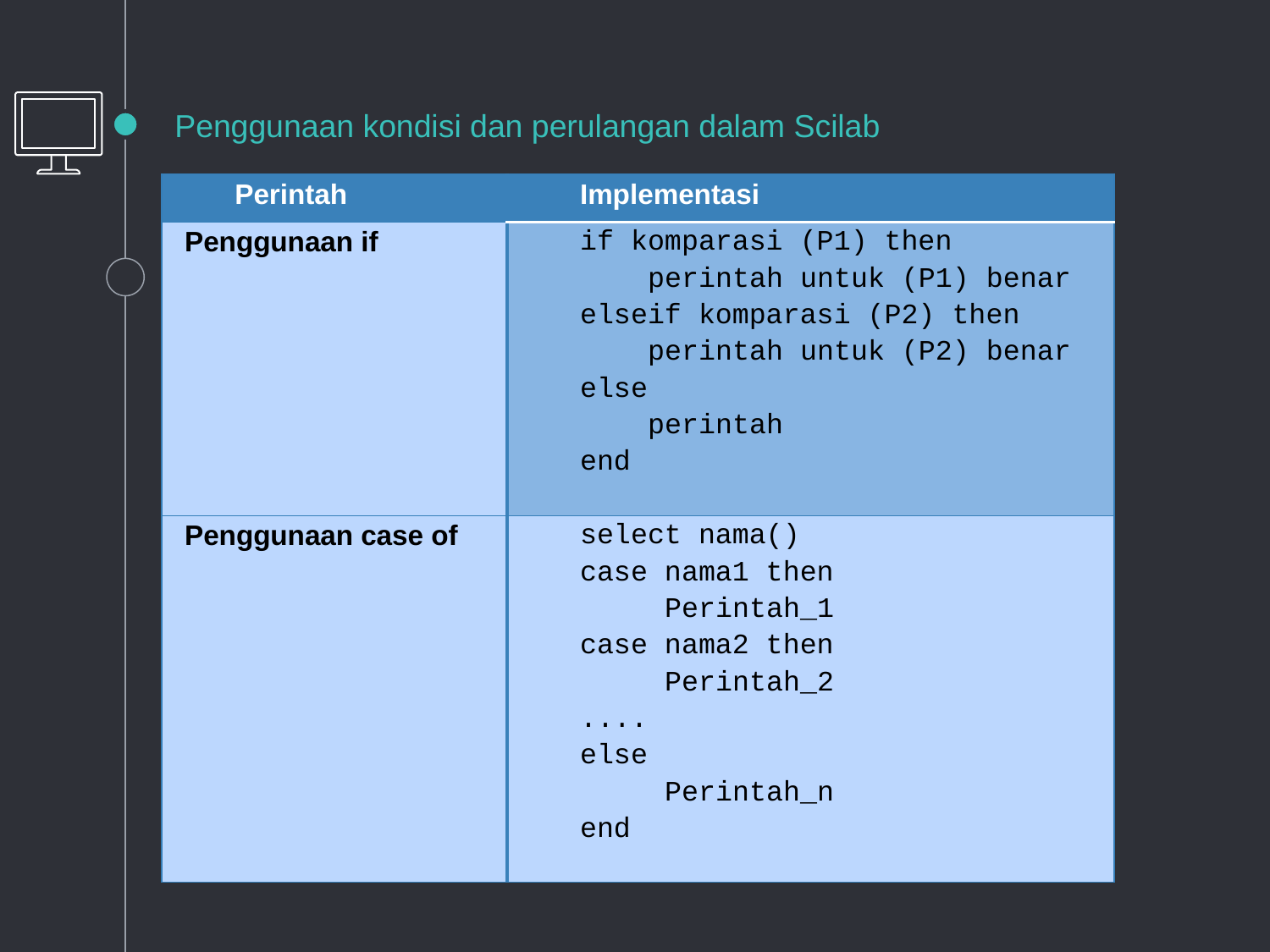

# Penggunaan kondisi dan perulangan dalam Scilab
| Perintah | Implementasi |
| --- | --- |
| Penggunaan if | if komparasi (P1) then perintah untuk (P1) benar elseif komparasi (P2) then perintah untuk (P2) benar else perintah end |
| Penggunaan case of | select nama() case nama1 then Perintah\_1 case nama2 then Perintah\_2 .... else Perintah\_n end |